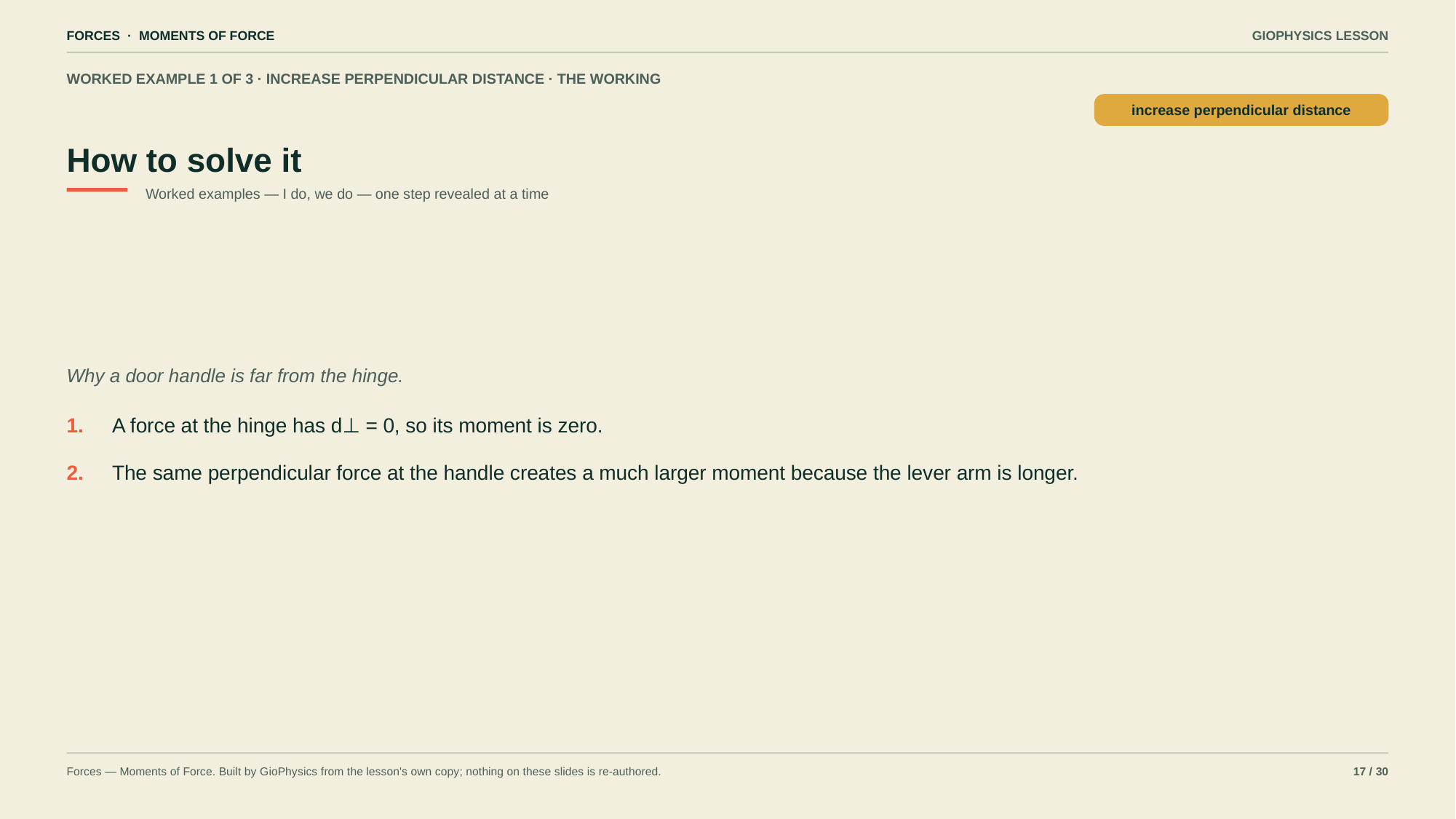

FORCES  ·  MOMENTS OF FORCE
GIOPHYSICS LESSON

WORKED EXAMPLE 1 OF 3 · INCREASE PERPENDICULAR DISTANCE · THE WORKING
How to solve it

increase perpendicular distance
Worked examples — I do, we do — one step revealed at a time

Why a door handle is far from the hinge.
1.
A force at the hinge has d⊥ = 0, so its moment is zero.
2.
The same perpendicular force at the handle creates a much larger moment because the lever arm is longer.

Forces — Moments of Force. Built by GioPhysics from the lesson's own copy; nothing on these slides is re-authored.
17 / 30